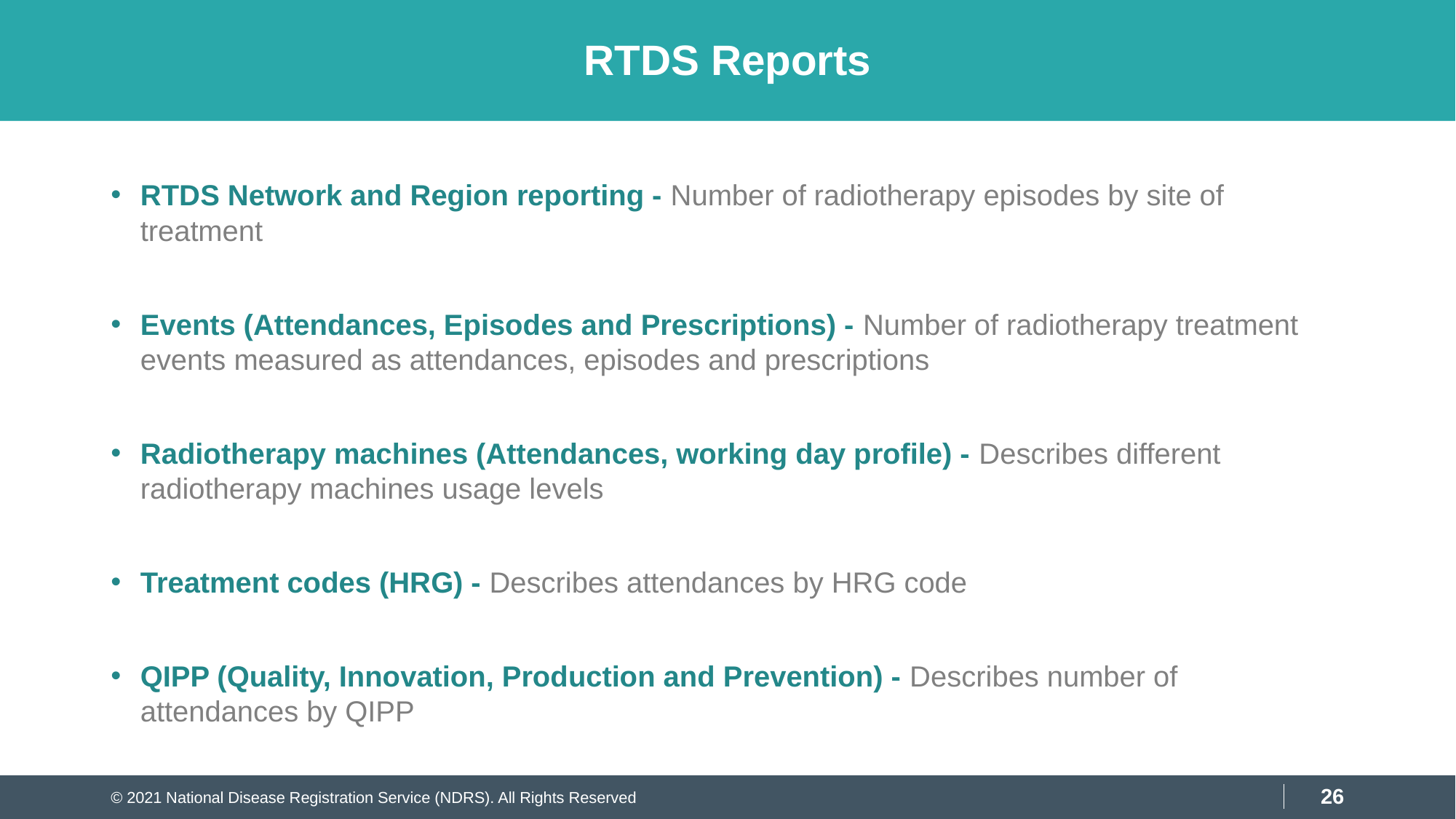

# RTDS Reports
RTDS Network and Region reporting - Number of radiotherapy episodes by site of treatment

Events (Attendances, Episodes and Prescriptions) - Number of radiotherapy treatment events measured as attendances, episodes and prescriptions

Radiotherapy machines (Attendances, working day profile) - Describes different radiotherapy machines usage levels

Treatment codes (HRG) - Describes attendances by HRG code

QIPP (Quality, Innovation, Production and Prevention) - Describes number of attendances by QIPP

26
© 2021 National Disease Registration Service (NDRS). All Rights Reserved